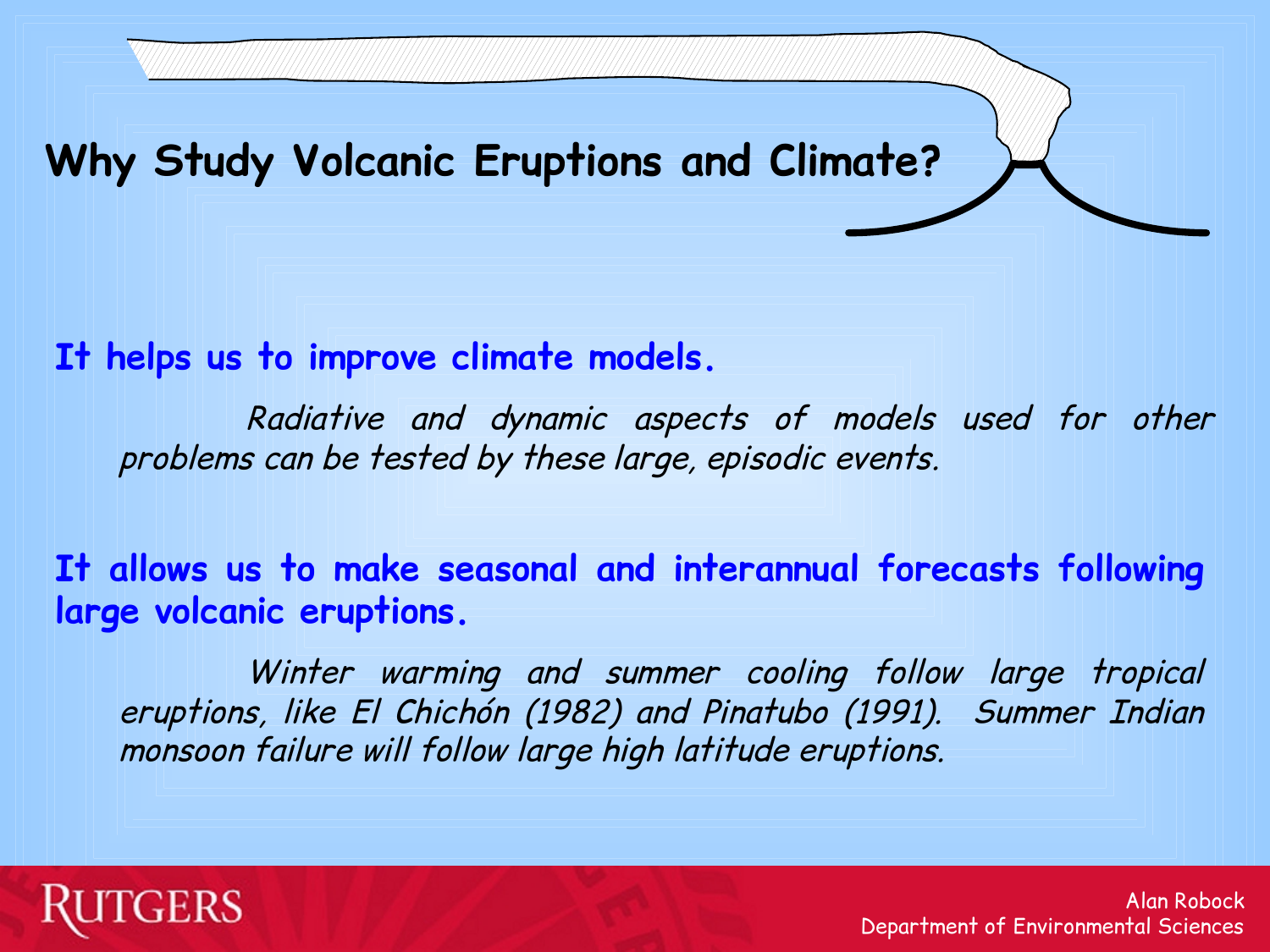

Why Study Volcanic Eruptions and Climate?
It helps us to improve climate models.
	Radiative and dynamic aspects of models used for other problems can be tested by these large, episodic events.

It allows us to make seasonal and interannual forecasts following large volcanic eruptions.
	Winter warming and summer cooling follow large tropical eruptions, like El Chichón (1982) and Pinatubo (1991).  Summer Indian monsoon failure will follow large high latitude eruptions.